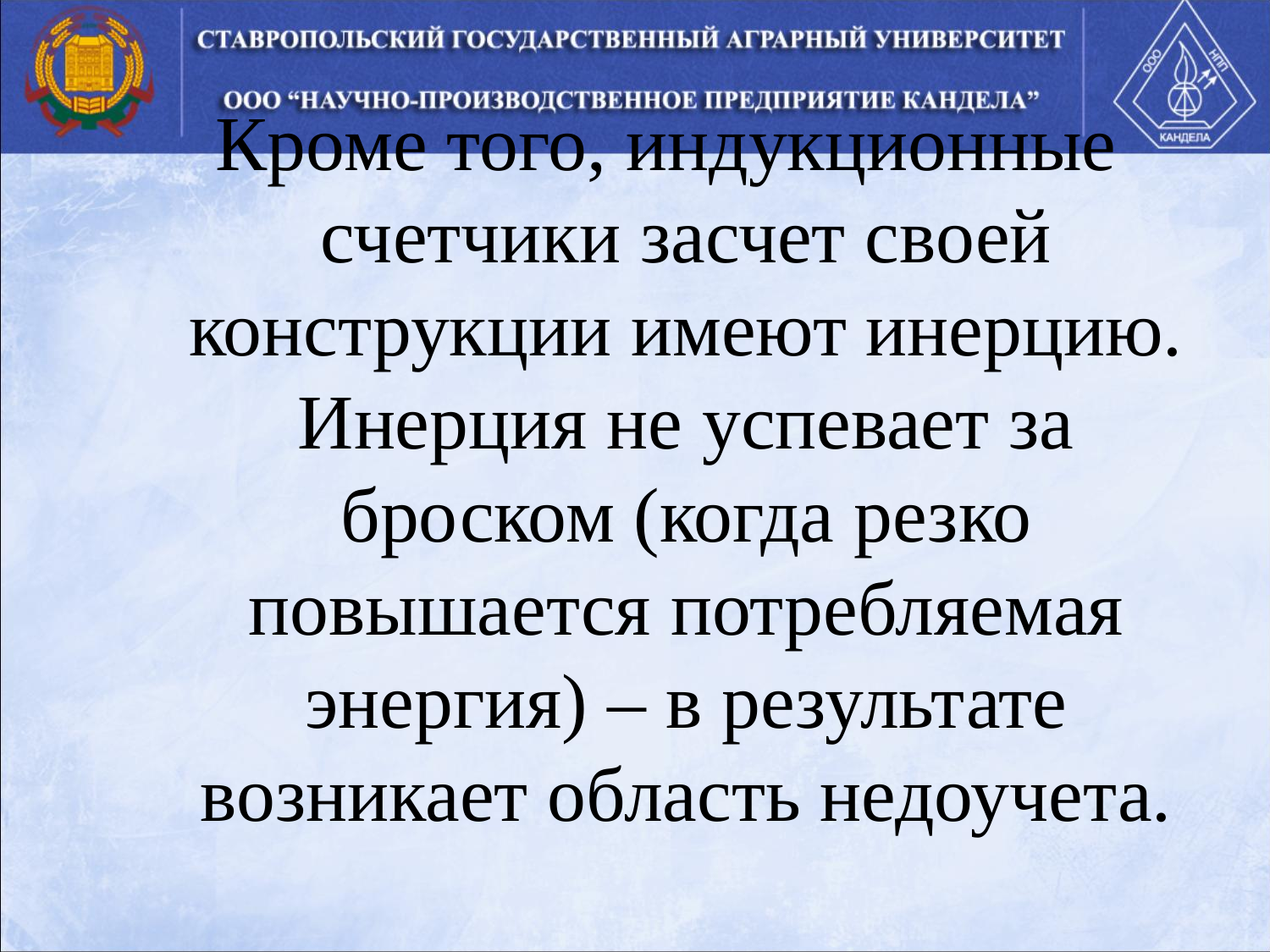

Кроме того, индукционные счетчики засчет своей конструкции имеют инерцию. Инерция не успевает за броском (когда резко повышается потребляемая энергия) – в результате возникает область недоучета.